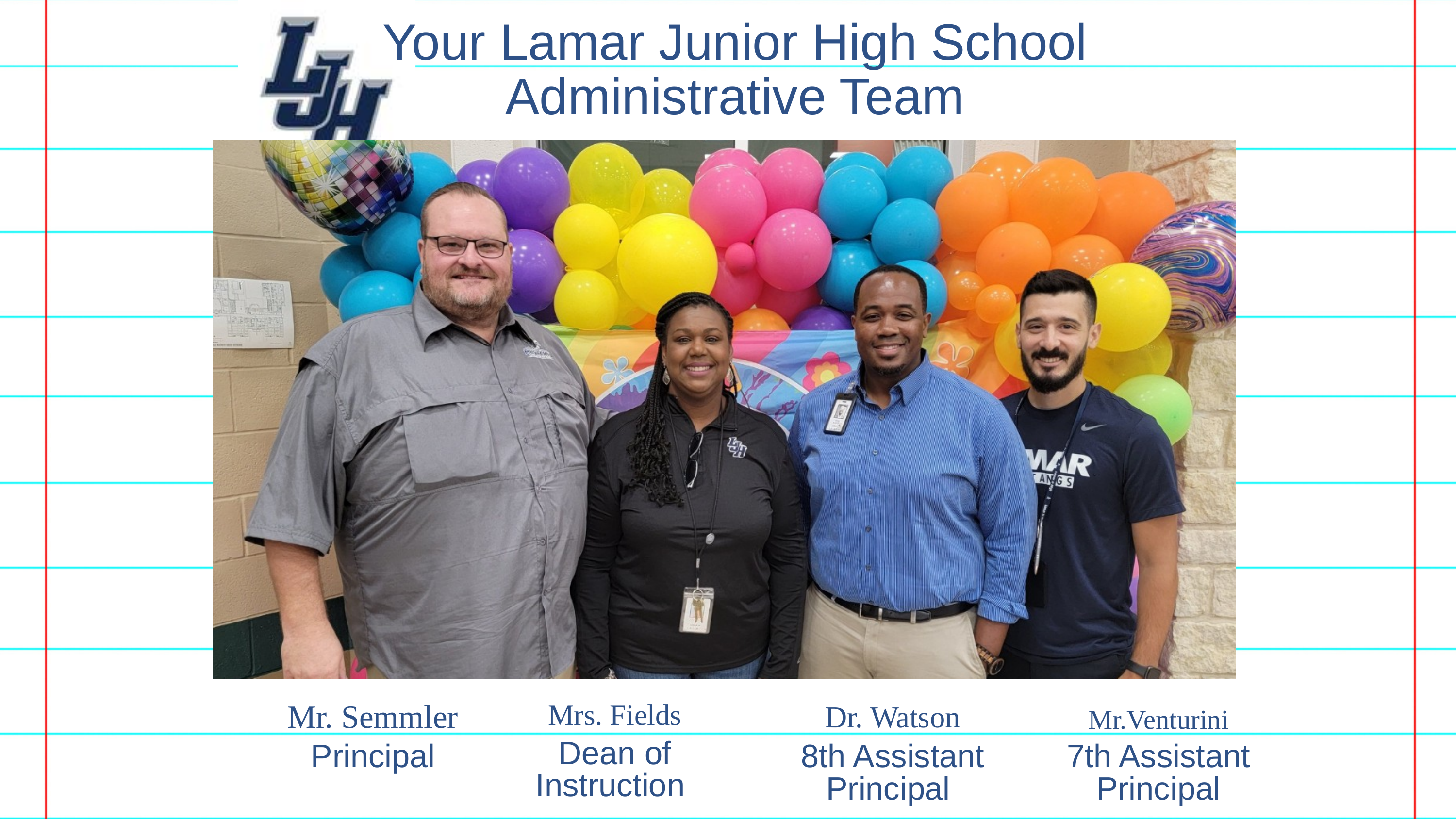

Your Lamar Junior High School
Administrative Team

Mr. Semmler
Principal
Mrs. Fields
Dean of Instruction
Dr. Watson
8th Assistant Principal
Mr.Venturini
7th Assistant Principal